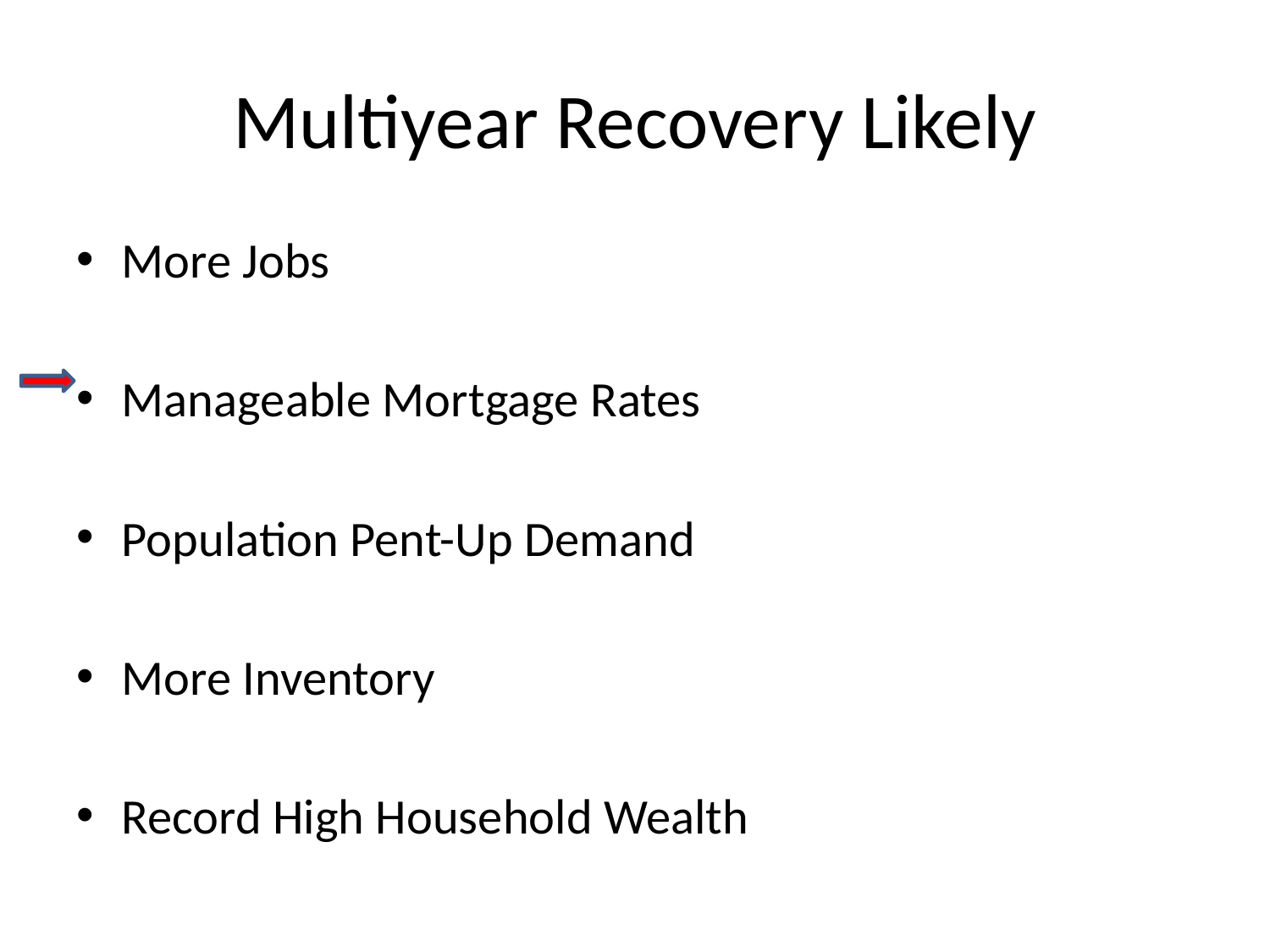

# Multiyear Recovery Likely
More Jobs

Manageable Mortgage Rates

Population Pent-Up Demand

More Inventory

Record High Household Wealth